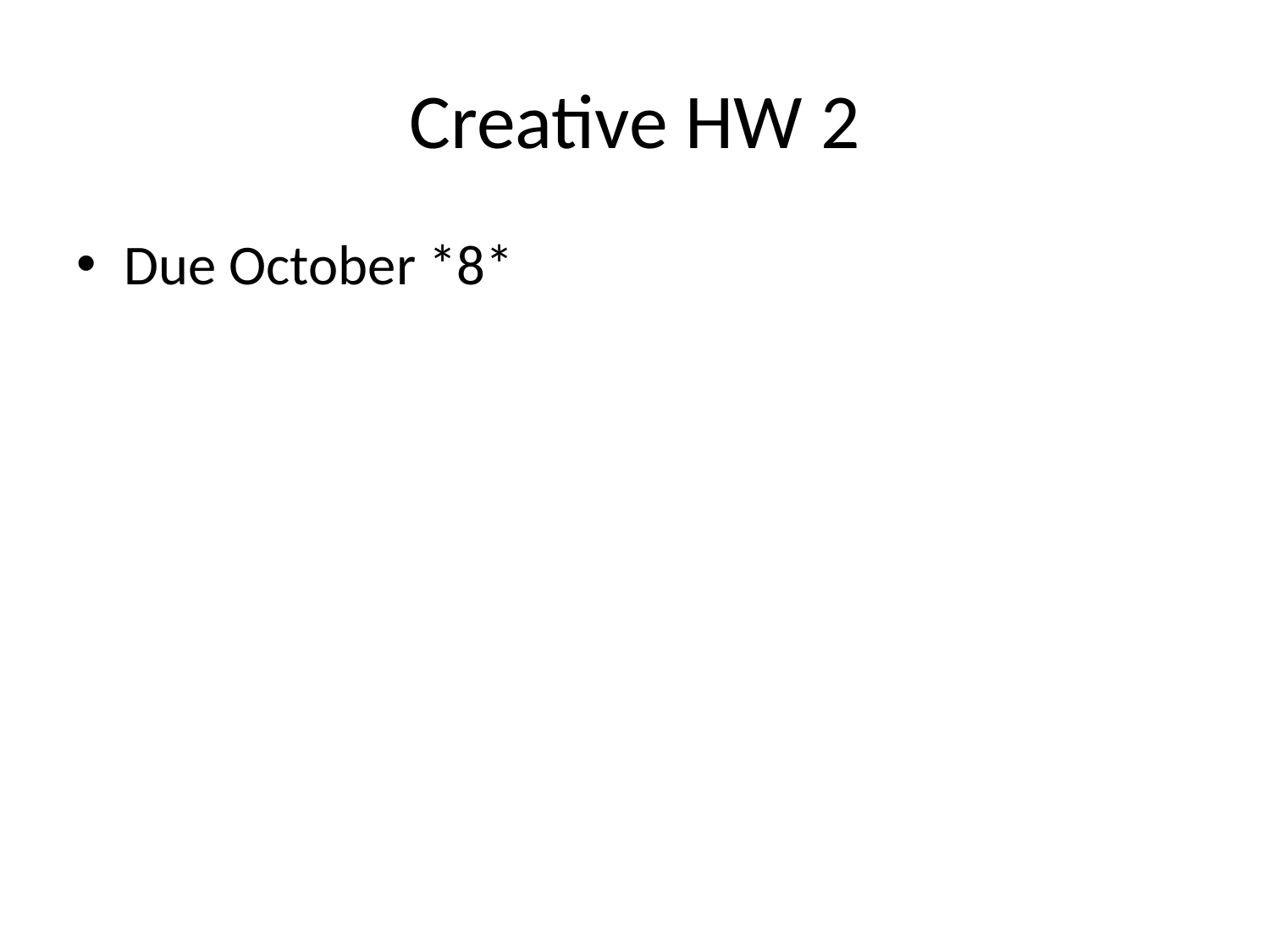

# Creative HW 2
Due October *8*